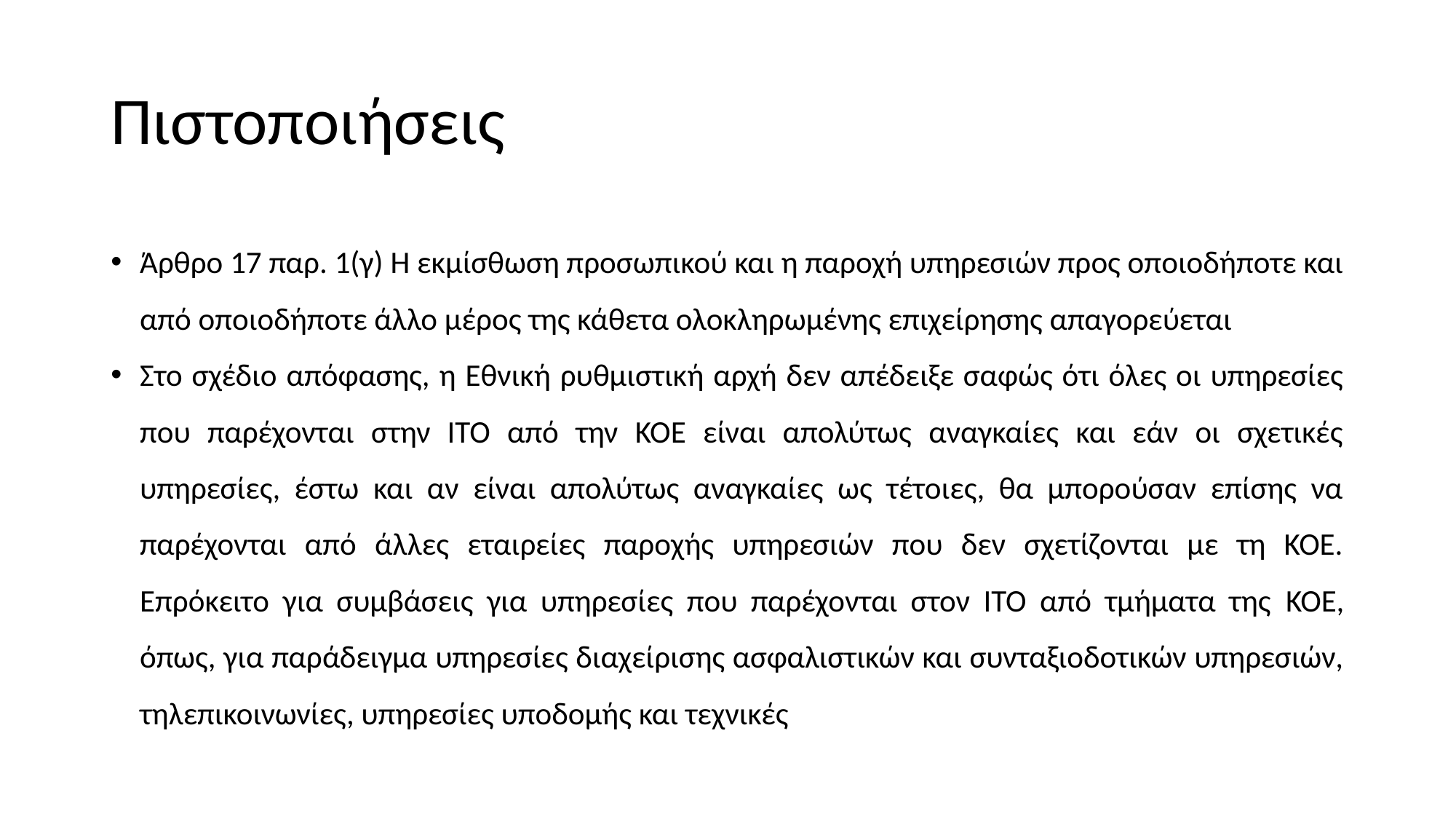

# Πιστοποιήσεις
Άρθρο 17 παρ. 1(γ) Η εκμίσθωση προσωπικού και η παροχή υπηρεσιών προς οποιοδήποτε και από οποιοδήποτε άλλο μέρος της κάθετα ολοκληρωμένης επιχείρησης απαγορεύεται
Στο σχέδιο απόφασης, η Εθνική ρυθμιστική αρχή δεν απέδειξε σαφώς ότι όλες οι υπηρεσίες που παρέχονται στην ITO από την ΚΟΕ είναι απολύτως αναγκαίες και εάν οι σχετικές υπηρεσίες, έστω και αν είναι απολύτως αναγκαίες ως τέτοιες, θα μπορούσαν επίσης να παρέχονται από άλλες εταιρείες παροχής υπηρεσιών που δεν σχετίζονται με τη ΚΟΕ. Επρόκειτο για συμβάσεις για υπηρεσίες που παρέχονται στον ITO από τμήματα της KOE, όπως, για παράδειγμα υπηρεσίες διαχείρισης ασφαλιστικών και συνταξιοδοτικών υπηρεσιών, τηλεπικοινωνίες, υπηρεσίες υποδομής και τεχνικές